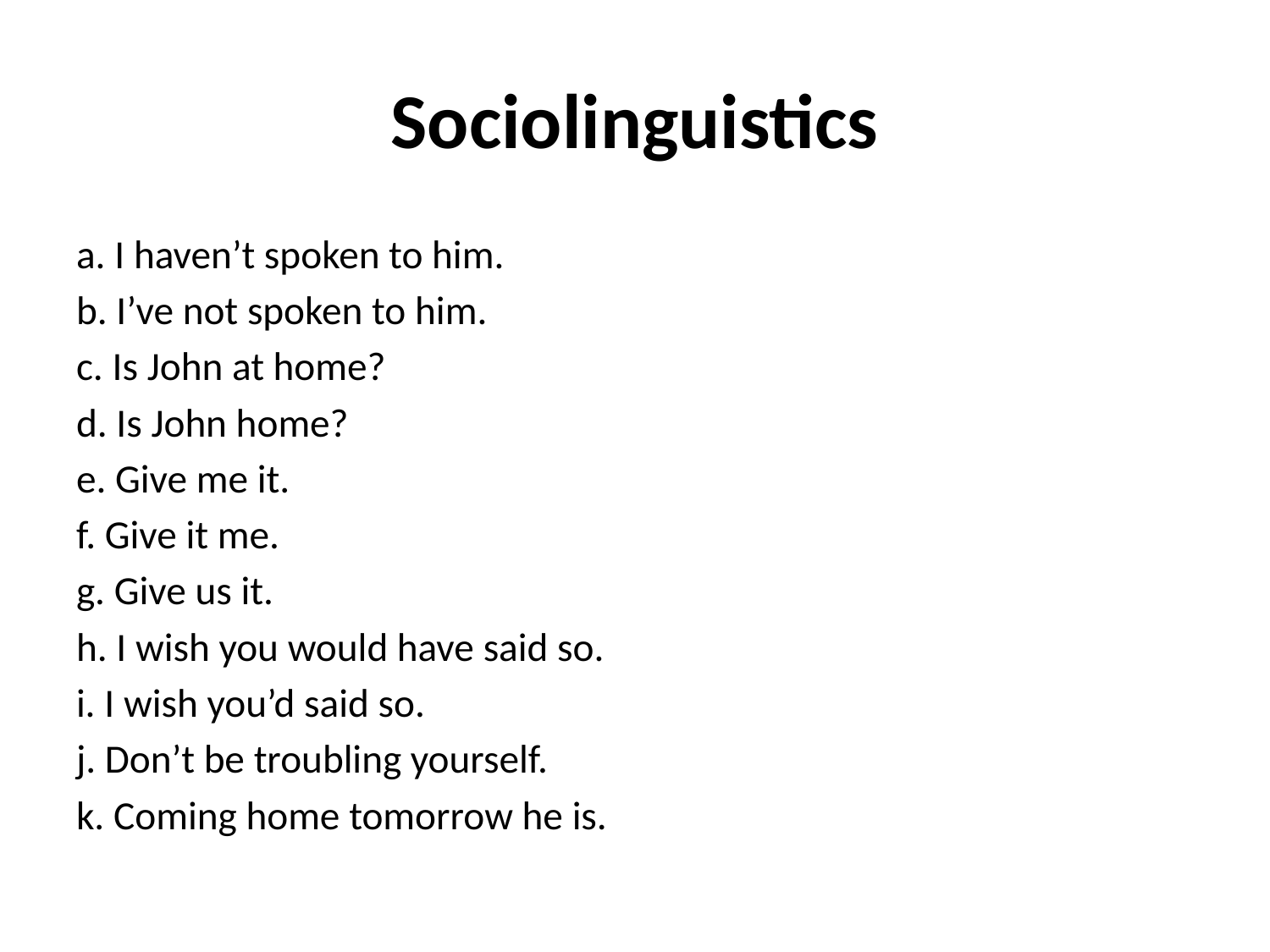

# Sociolinguistics
a. I haven’t spoken to him.
b. I’ve not spoken to him.
c. Is John at home?
d. Is John home?
e. Give me it.
f. Give it me.
g. Give us it.
h. I wish you would have said so.
i. I wish you’d said so.
j. Don’t be troubling yourself.
k. Coming home tomorrow he is.